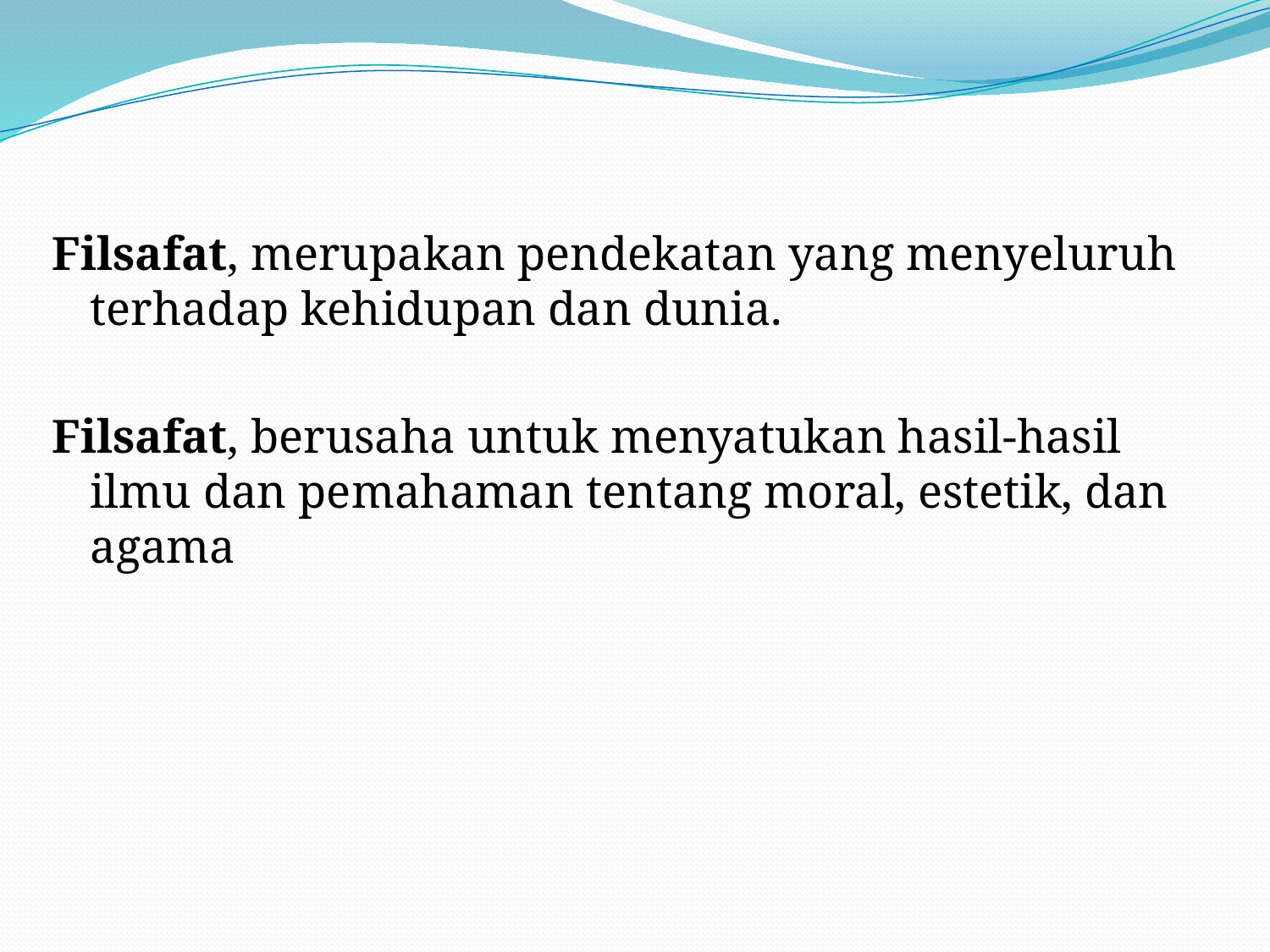

Filsafat, merupakan pendekatan yang menyeluruh terhadap kehidupan dan dunia.

Filsafat, berusaha untuk menyatukan hasil-hasil ilmu dan pemahaman tentang moral, estetik, dan agama